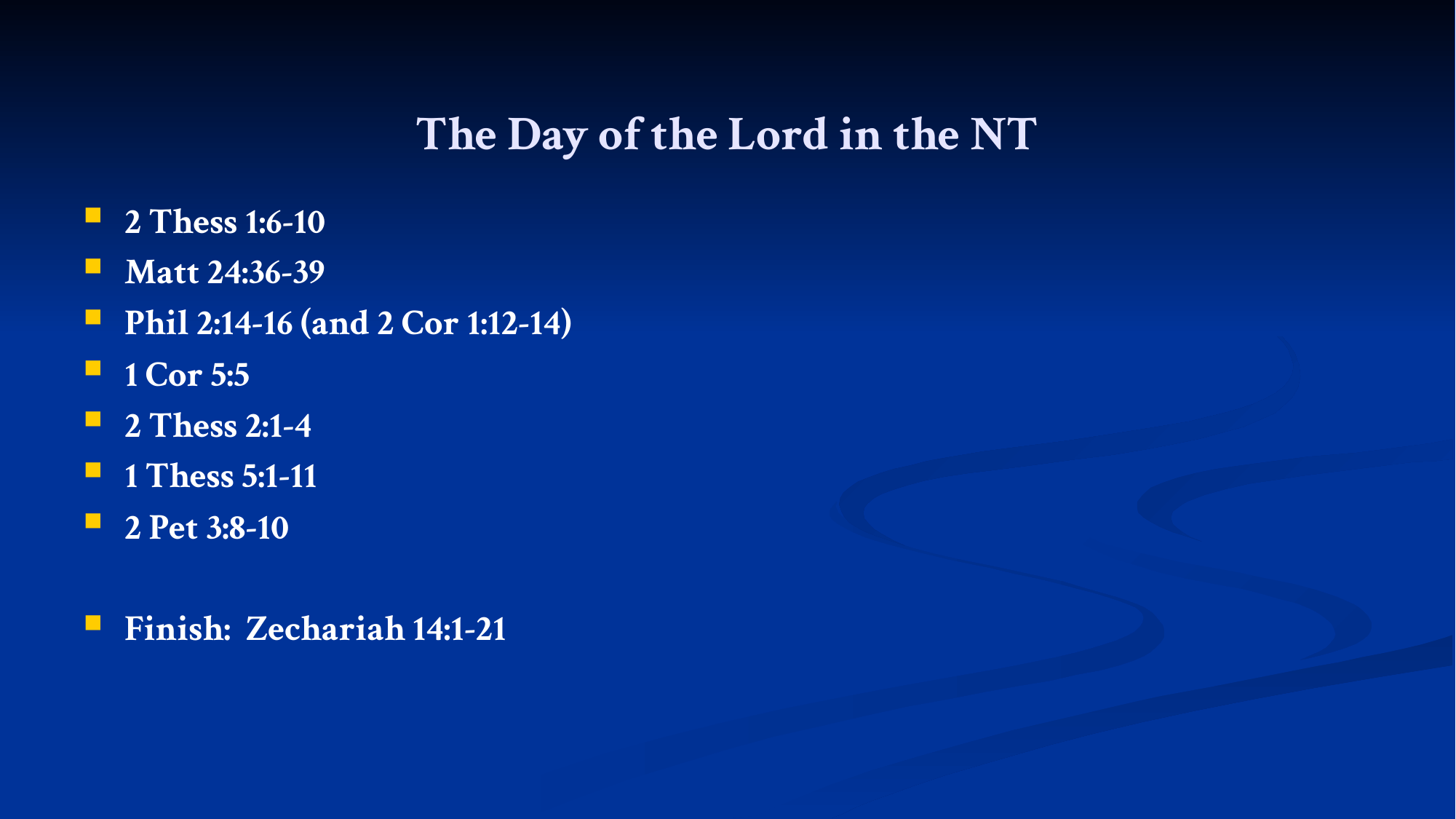

# The Day of the Lord in the NT
2 Thess 1:6-10
Matt 24:36-39
Phil 2:14-16 (and 2 Cor 1:12-14)
1 Cor 5:5
2 Thess 2:1-4
1 Thess 5:1-11
2 Pet 3:8-10

Finish:  Zechariah 14:1-21